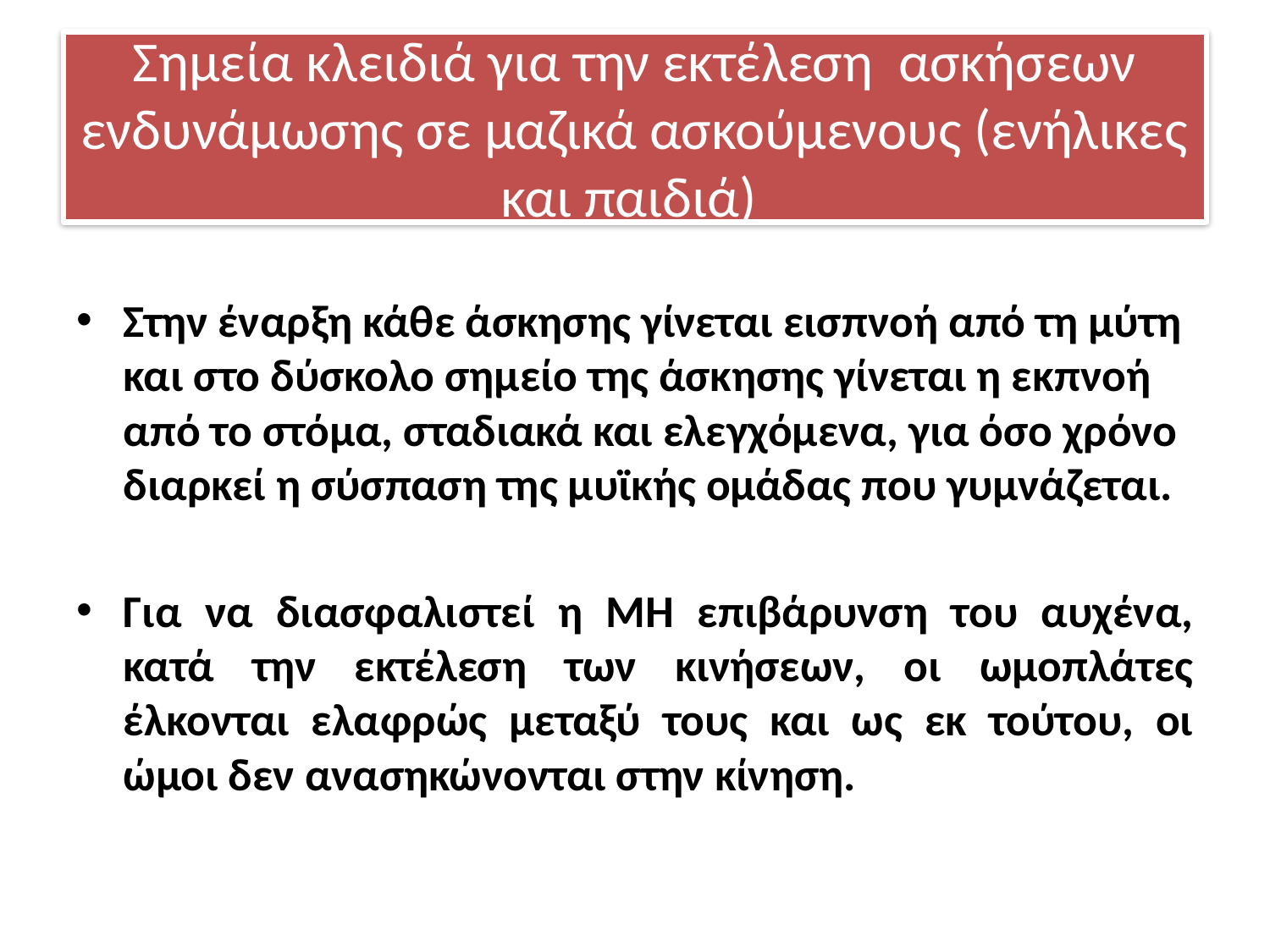

# Σημεία κλειδιά για την εκτέλεση  ασκήσεων ενδυνάμωσης σε μαζικά ασκούμενους (ενήλικες και παιδιά)

Στην έναρξη κάθε άσκησης γίνεται εισπνοή από τη μύτη και στο δύσκολο σημείο της άσκησης γίνεται η εκπνοή από το στόμα, σταδιακά και ελεγχόμενα, για όσο χρόνο διαρκεί η σύσπαση της μυϊκής ομάδας που γυμνάζεται.

Για να διασφαλιστεί η ΜΗ επιβάρυνση του αυχένα, κατά την εκτέλεση των κινήσεων, οι ωμοπλάτες έλκονται ελαφρώς μεταξύ τους και ως εκ τούτου, οι ώμοι δεν ανασηκώνονται στην κίνηση.